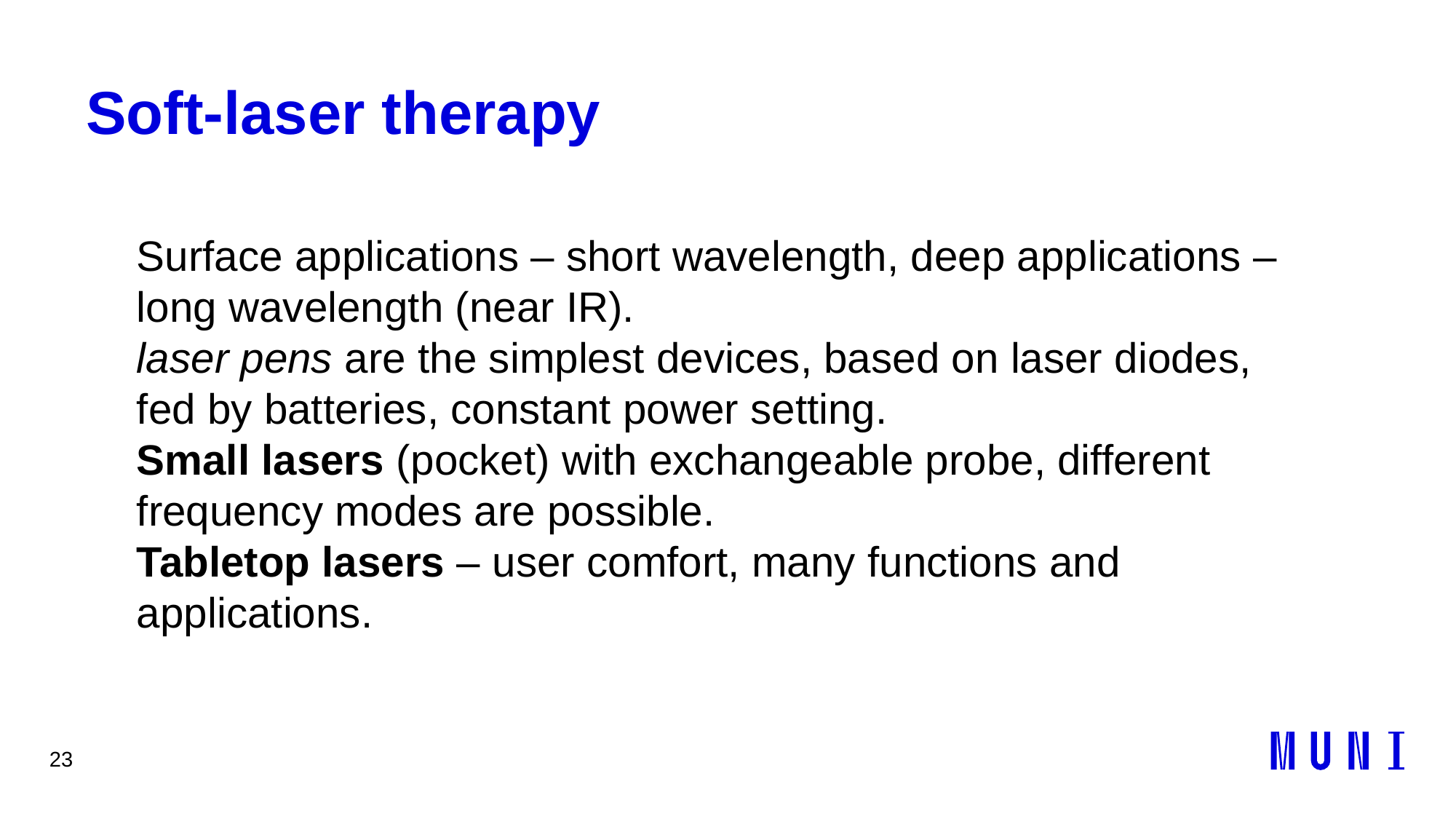

23
# Soft-laser therapy
Surface applications – short wavelength, deep applications – long wavelength (near IR).
laser pens are the simplest devices, based on laser diodes, fed by batteries, constant power setting.
Small lasers (pocket) with exchangeable probe, different frequency modes are possible.
Tabletop lasers – user comfort, many functions and applications.